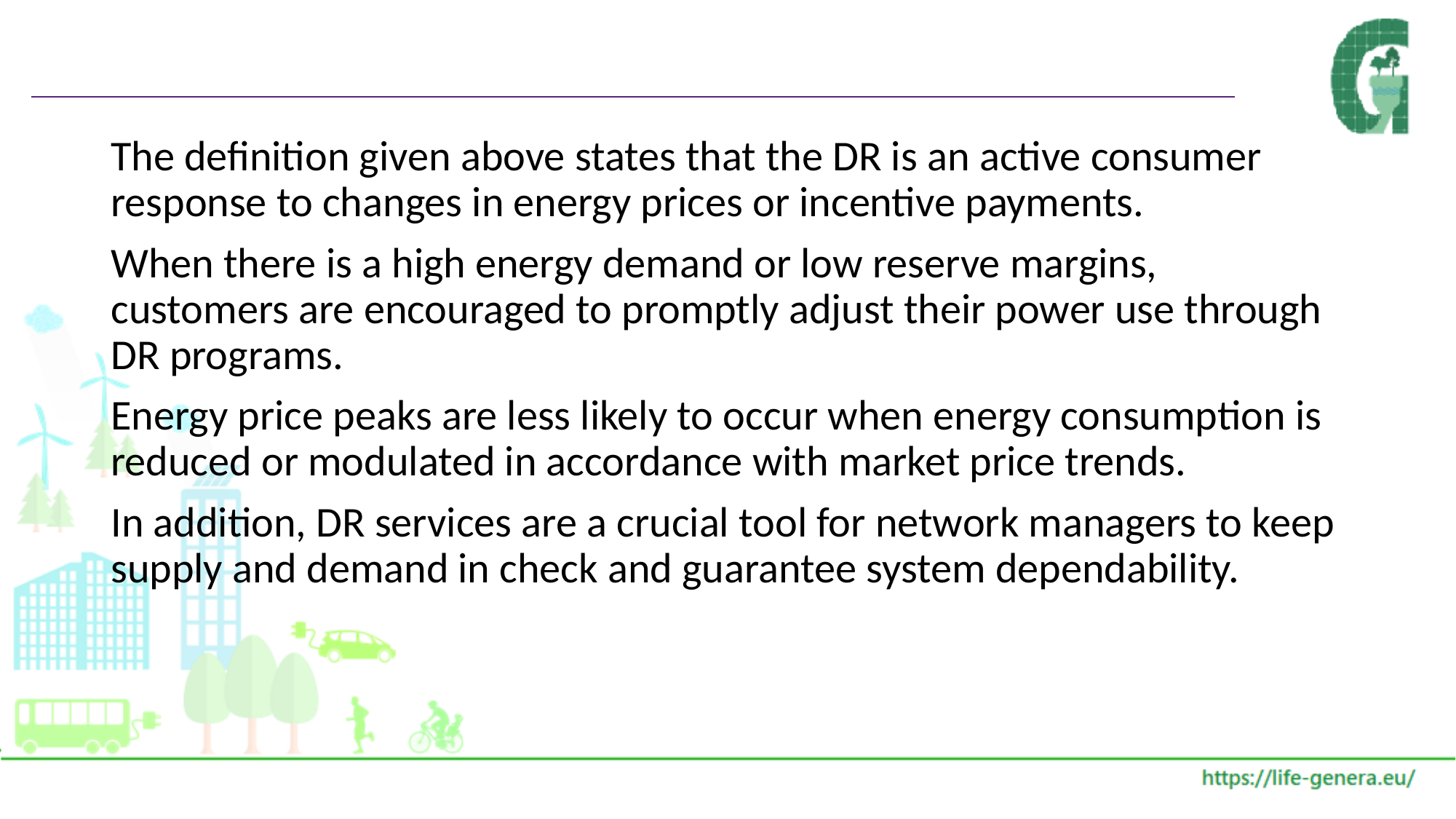

#
The definition given above states that the DR is an active consumer response to changes in energy prices or incentive payments.
When there is a high energy demand or low reserve margins, customers are encouraged to promptly adjust their power use through DR programs.
Energy price peaks are less likely to occur when energy consumption is reduced or modulated in accordance with market price trends.
In addition, DR services are a crucial tool for network managers to keep supply and demand in check and guarantee system dependability.